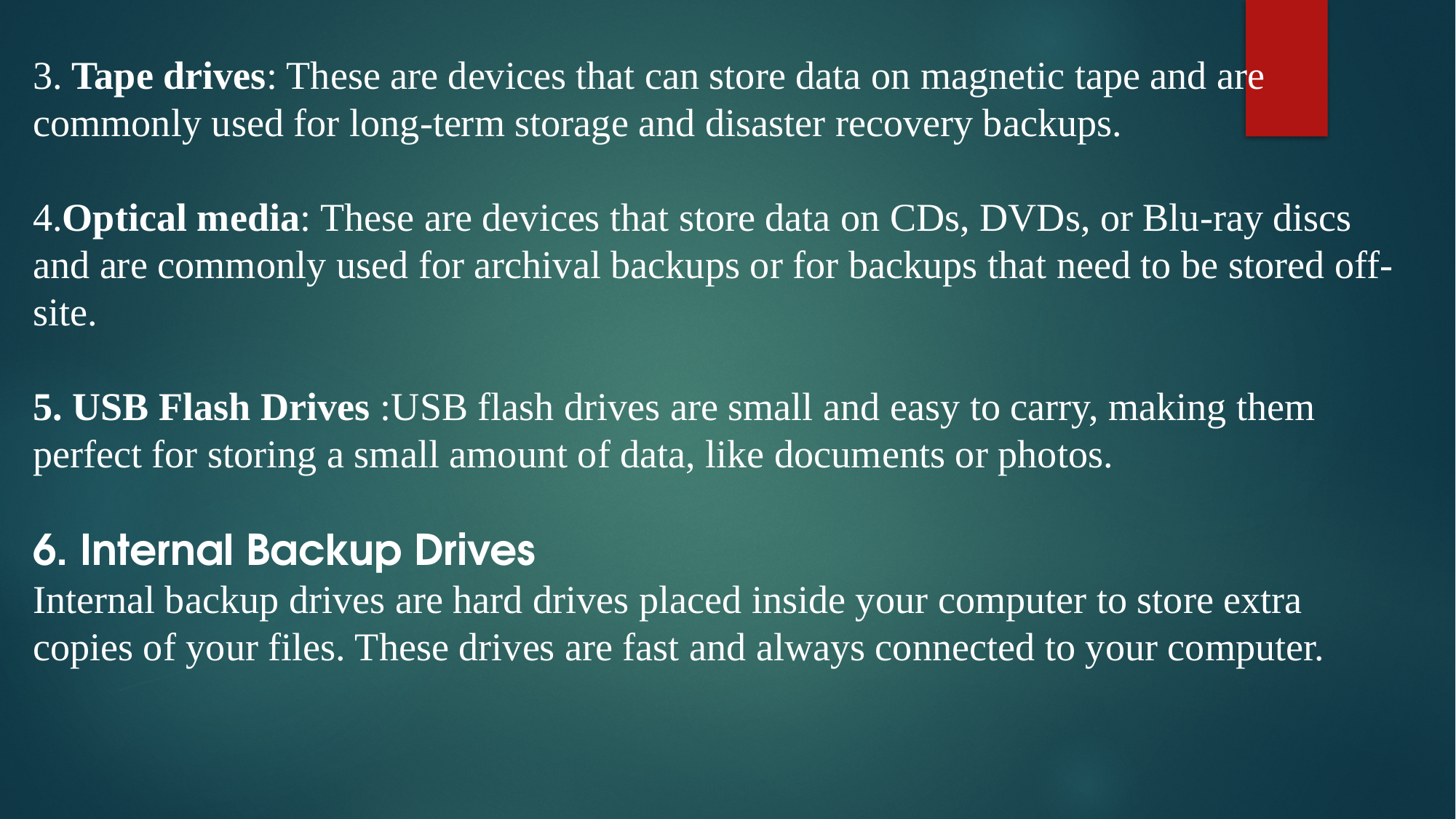

3. Tape drives: These are devices that can store data on magnetic tape and are commonly used for long-term storage and disaster recovery backups.

4.Optical media: These are devices that store data on CDs, DVDs, or Blu-ray discs and are commonly used for archival backups or for backups that need to be stored off-site.

5. USB Flash Drives :USB flash drives are small and easy to carry, making them perfect for storing a small amount of data, like documents or photos.

6. Internal Backup Drives
Internal backup drives are hard drives placed inside your computer to store extra copies of your files. These drives are fast and always connected to your computer.